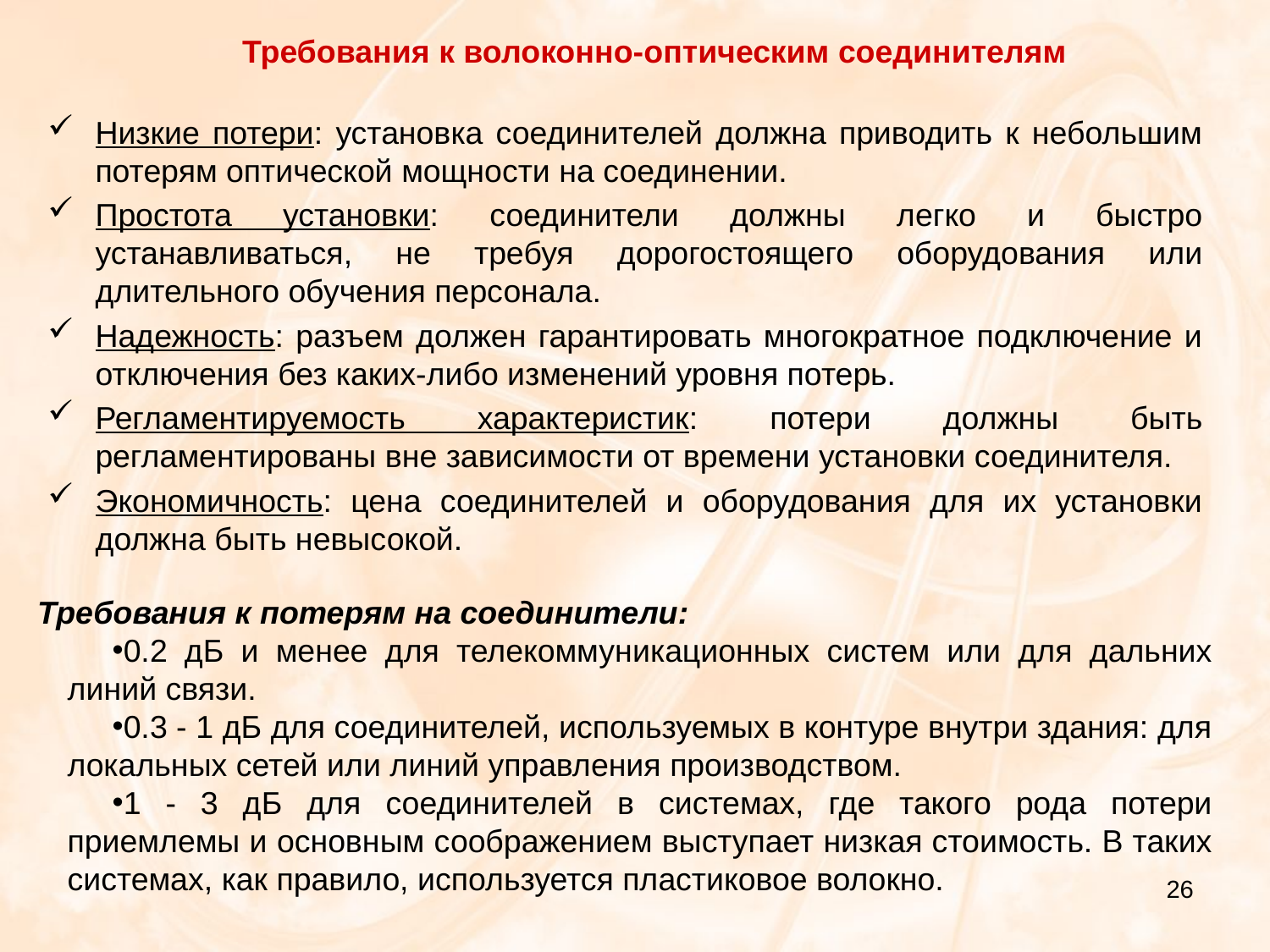

Требования к волоконно-оптическим соединителям
Низкие потери: установка соединителей должна приводить к небольшим потерям оптической мощности на соединении.
Простота установки: соединители должны легко и быстро устанавливаться, не требуя дорогостоящего оборудования или длительного обучения персонала.
Надежность: разъем должен гарантировать многократное подключение и отключения без каких-либо изменений уровня потерь.
Регламентируемость характеристик: потери должны быть регламентированы вне зависимости от времени установки соединителя.
Экономичность: цена соединителей и оборудования для их установки должна быть невысокой.
Требования к потерям на соединители:
0.2 дБ и менее для телекоммуникационных систем или для дальних линий связи.
0.3 - 1 дБ для соединителей, используемых в контуре внутри здания: для локальных сетей или линий управления производством.
1 - 3 дБ для соединителей в системах, где такого рода потери приемлемы и основным соображением выступает низкая стоимость. В таких системах, как правило, используется пластиковое волокно.
26